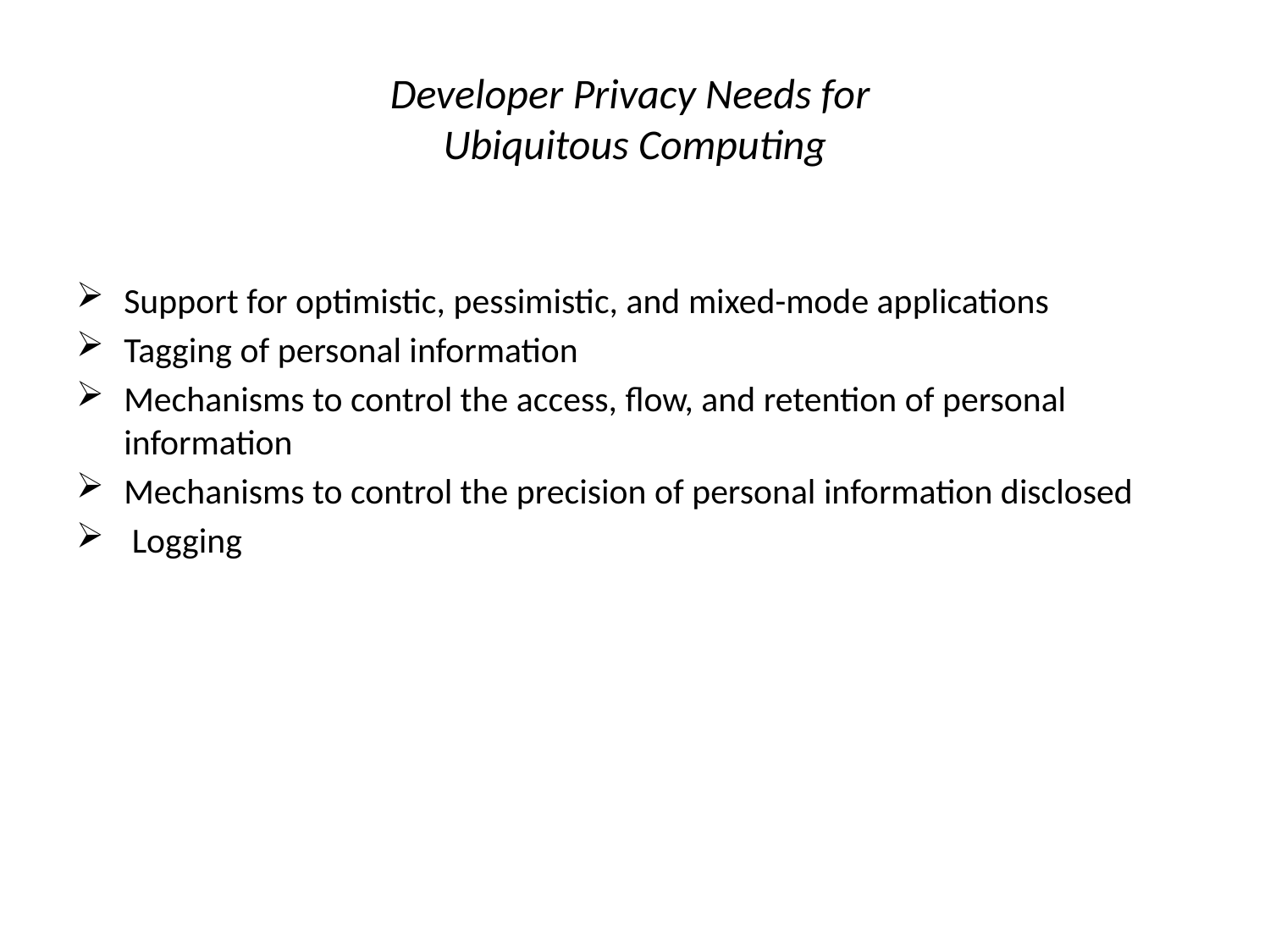

# Developer Privacy Needs for Ubiquitous Computing

Support for optimistic, pessimistic, and mixed-mode applications
Tagging of personal information
Mechanisms to control the access, flow, and retention of personal information
Mechanisms to control the precision of personal information disclosed
 Logging